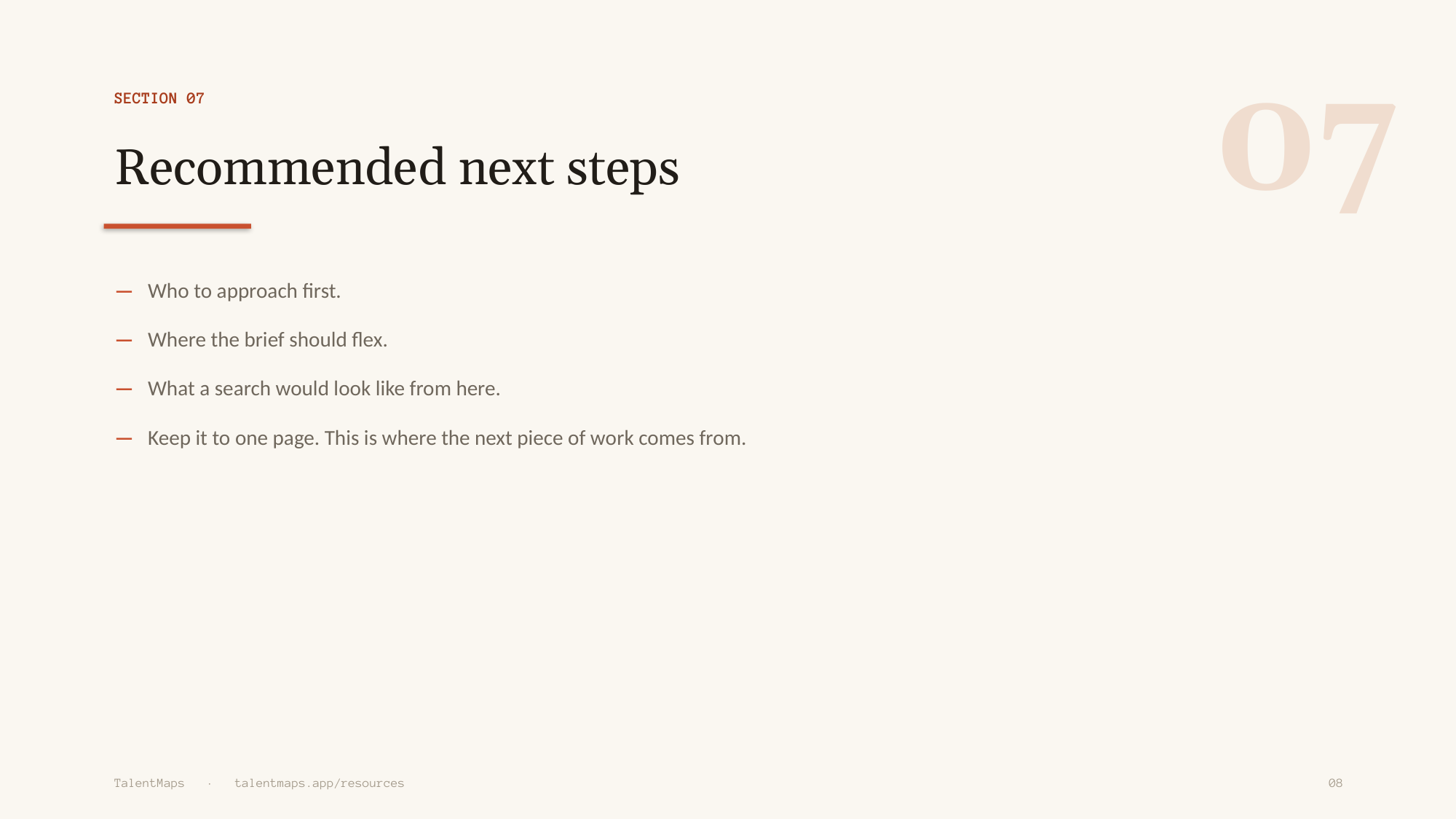

07
SECTION 07
Recommended next steps

—   Who to approach first.
—   Where the brief should flex.
—   What a search would look like from here.
—   Keep it to one page. This is where the next piece of work comes from.
TalentMaps   ·   talentmaps.app/resources
08